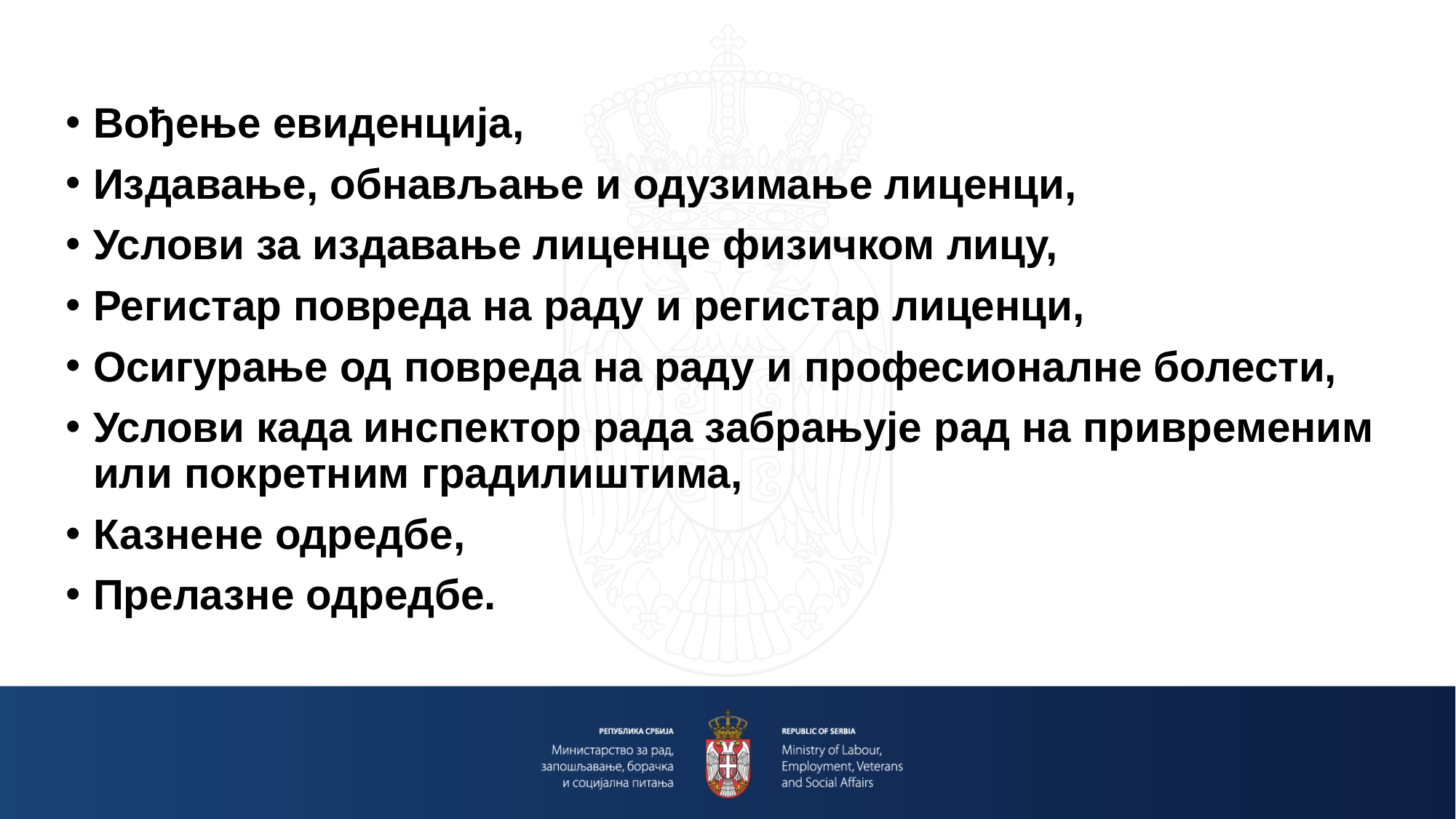

Вођење евиденција,
Издавање, обнављање и одузимање лиценци,
Услови за издавање лиценце физичком лицу,
Регистар повреда на раду и регистар лиценци,
Осигурање од повреда на раду и професионалне болести,
Услови када инспектор рада забрањује рад на привременим или покретним градилиштима,
Казнене одредбе,
Прелазне одредбе.

#